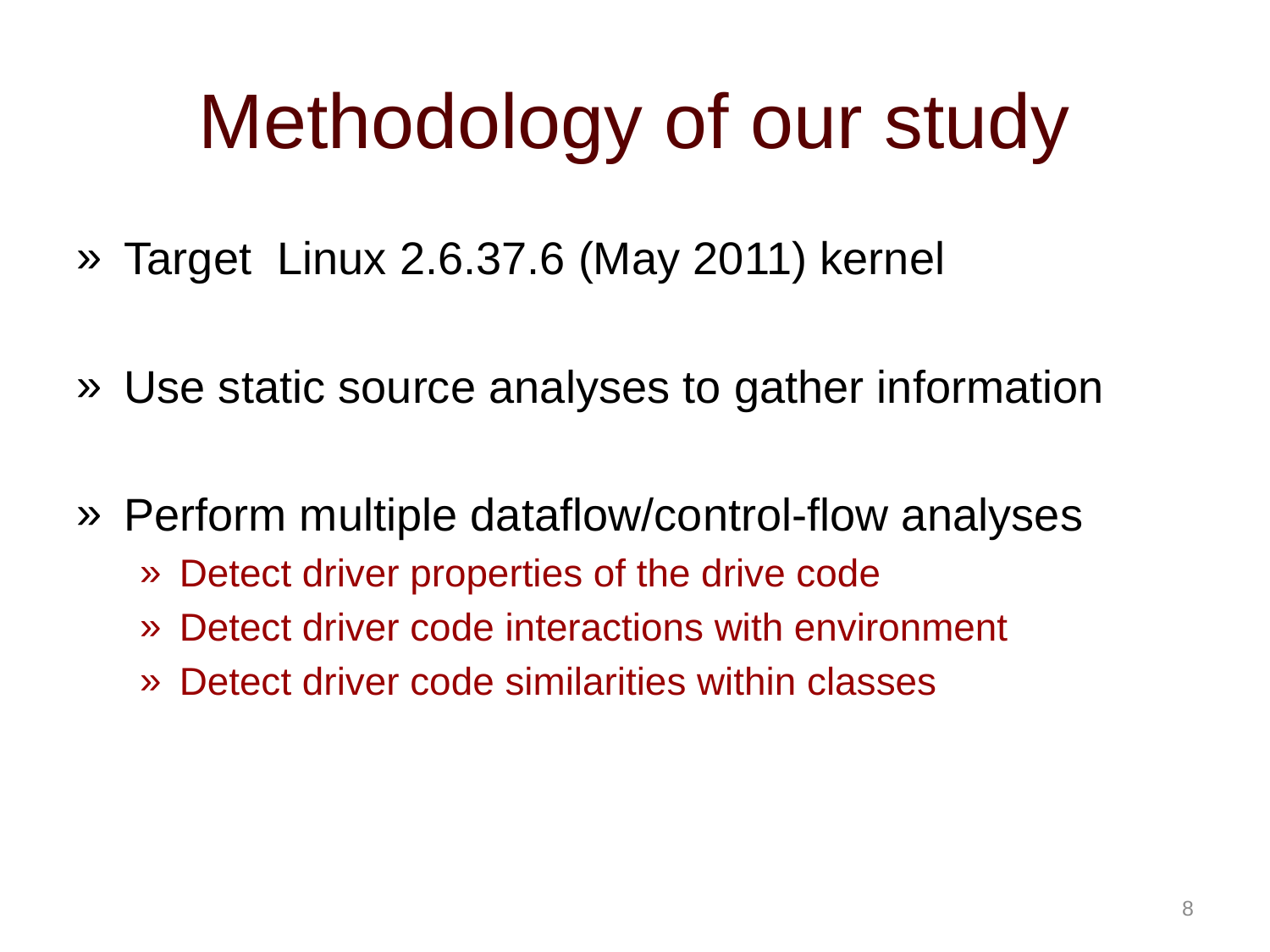

# Methodology of our study
Target  Linux 2.6.37.6 (May 2011) kernel

Use static source analyses to gather information

Perform multiple dataflow/control-flow analyses
Detect driver properties of the drive code
Detect driver code interactions with environment
Detect driver code similarities within classes

8